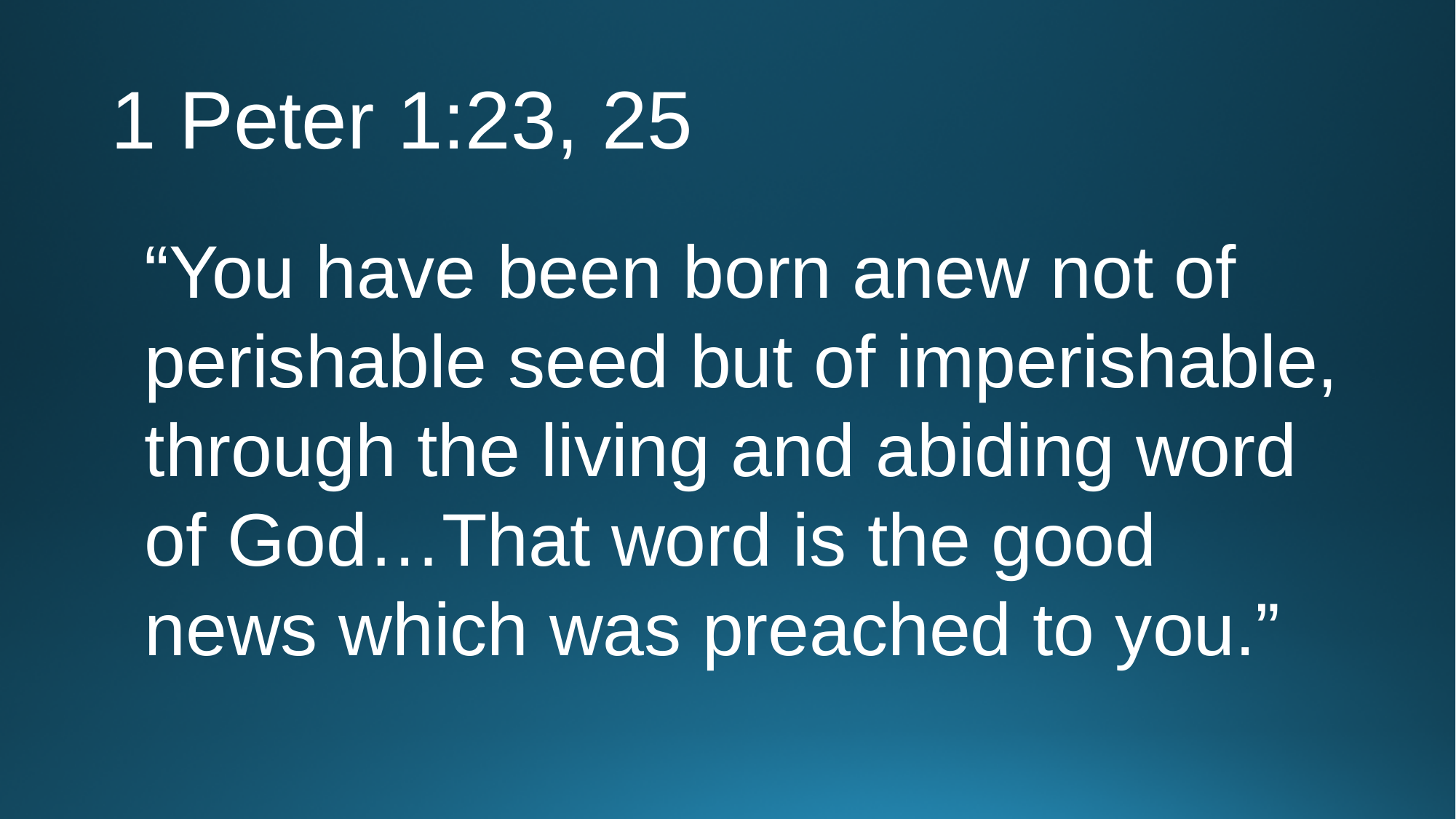

# 1 Peter 1:23, 25
“You have been born anew not of perishable seed but of imperishable, through the living and abiding word of God…That word is the good news which was preached to you.”